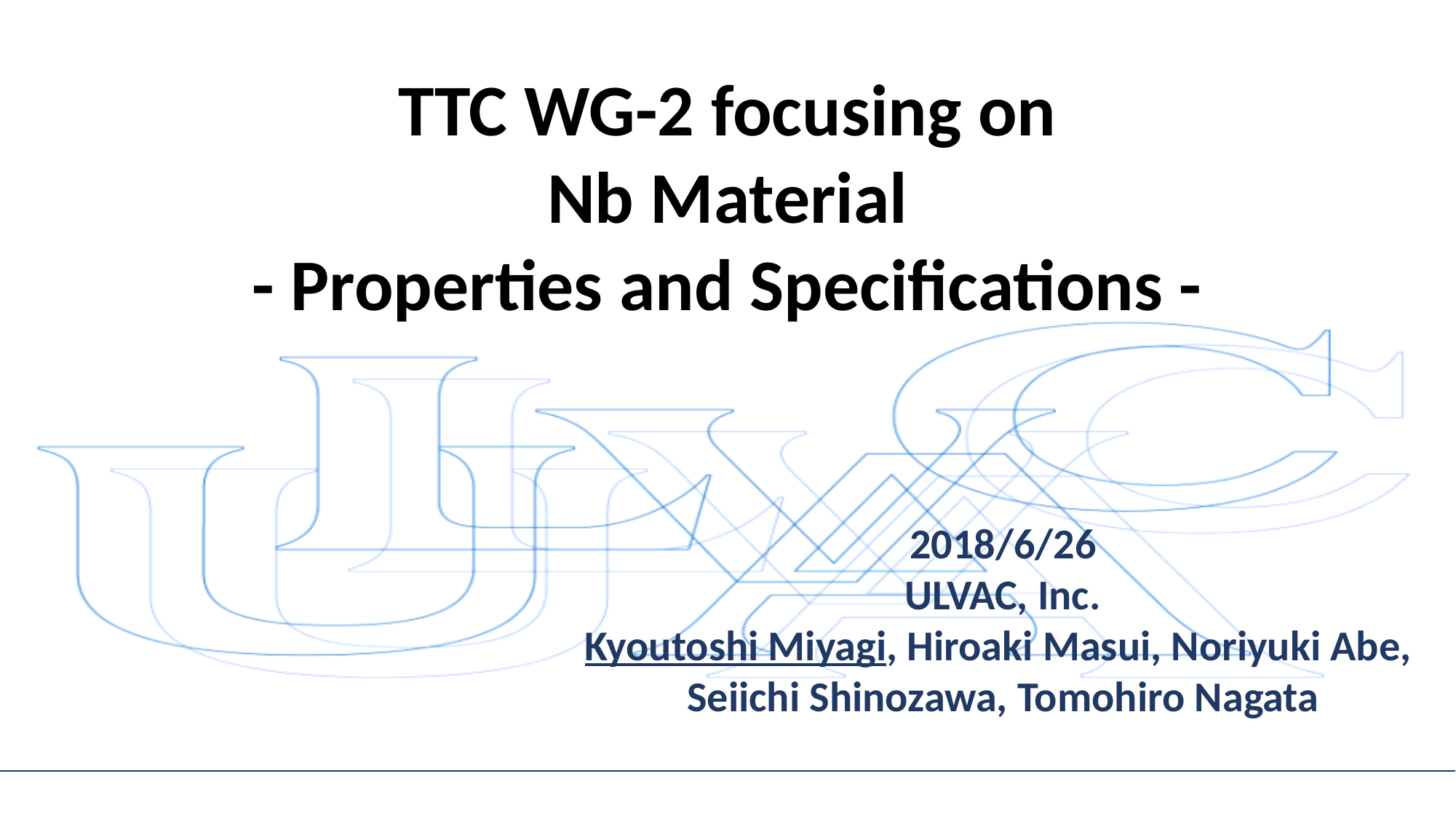

TTC WG-2 focusing on
Nb Material
- Properties and Specifications -
2018/6/26
ULVAC, Inc.
Kyoutoshi Miyagi, Hiroaki Masui, Noriyuki Abe,
Seiichi Shinozawa, Tomohiro Nagata